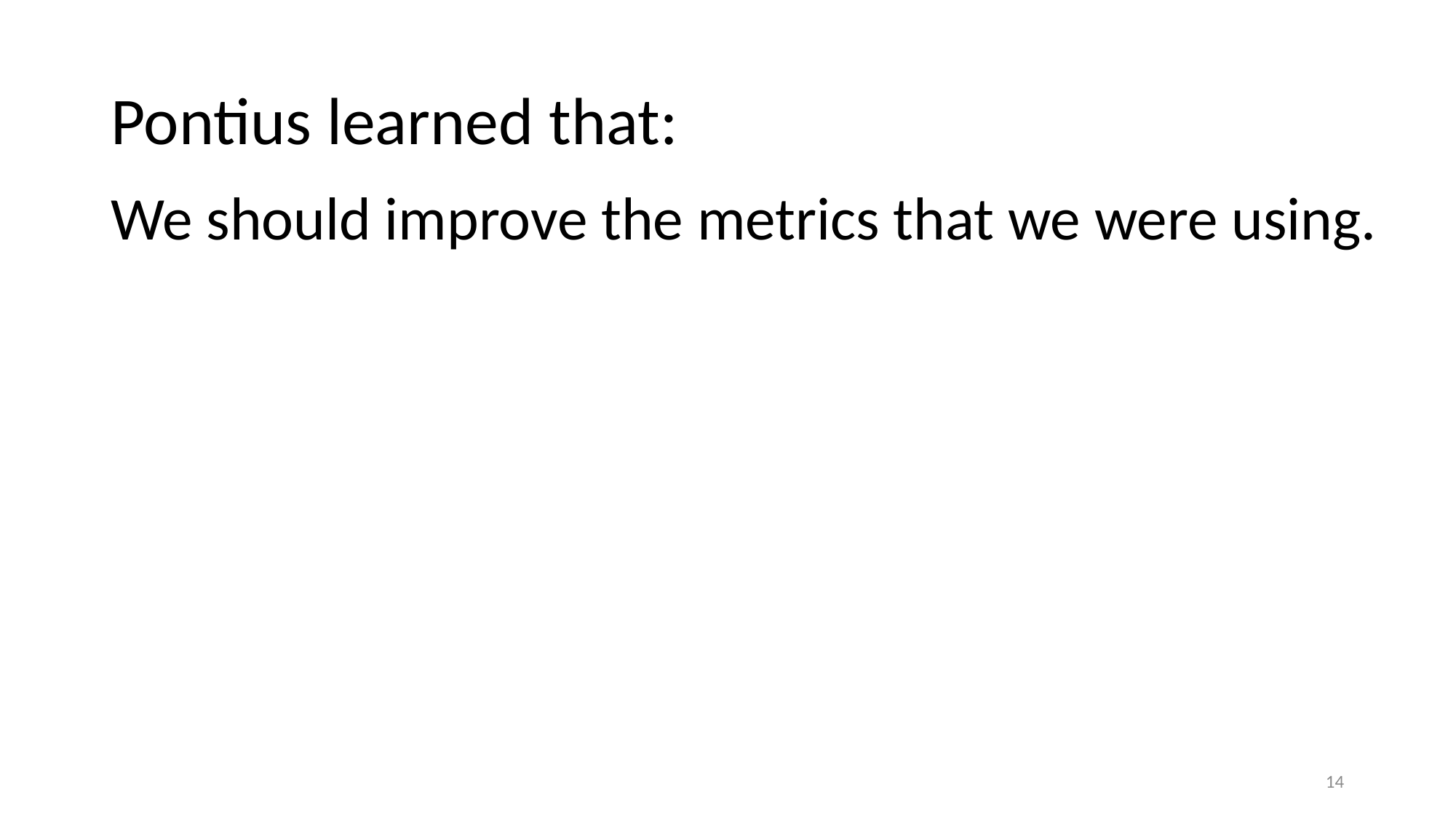

# Pontius learned that:
We should improve the metrics that we were using.
14